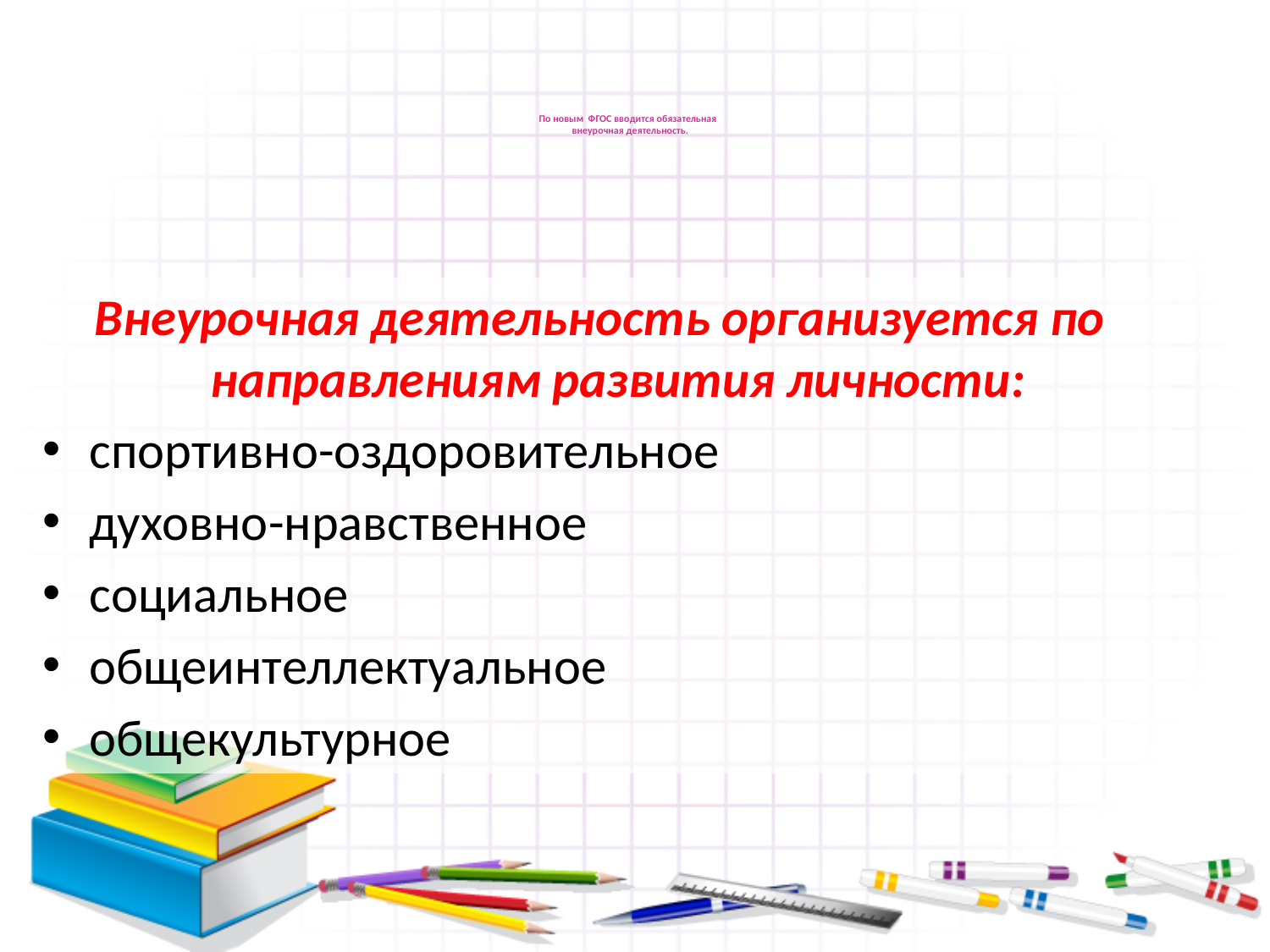

# По новым  ФГОС вводится обязательная внеурочная деятельность.
Внеурочная деятельность организуется по направлениям развития личности:
спортивно-оздоровительное
духовно-нравственное
социальное
общеинтеллектуальное
общекультурное